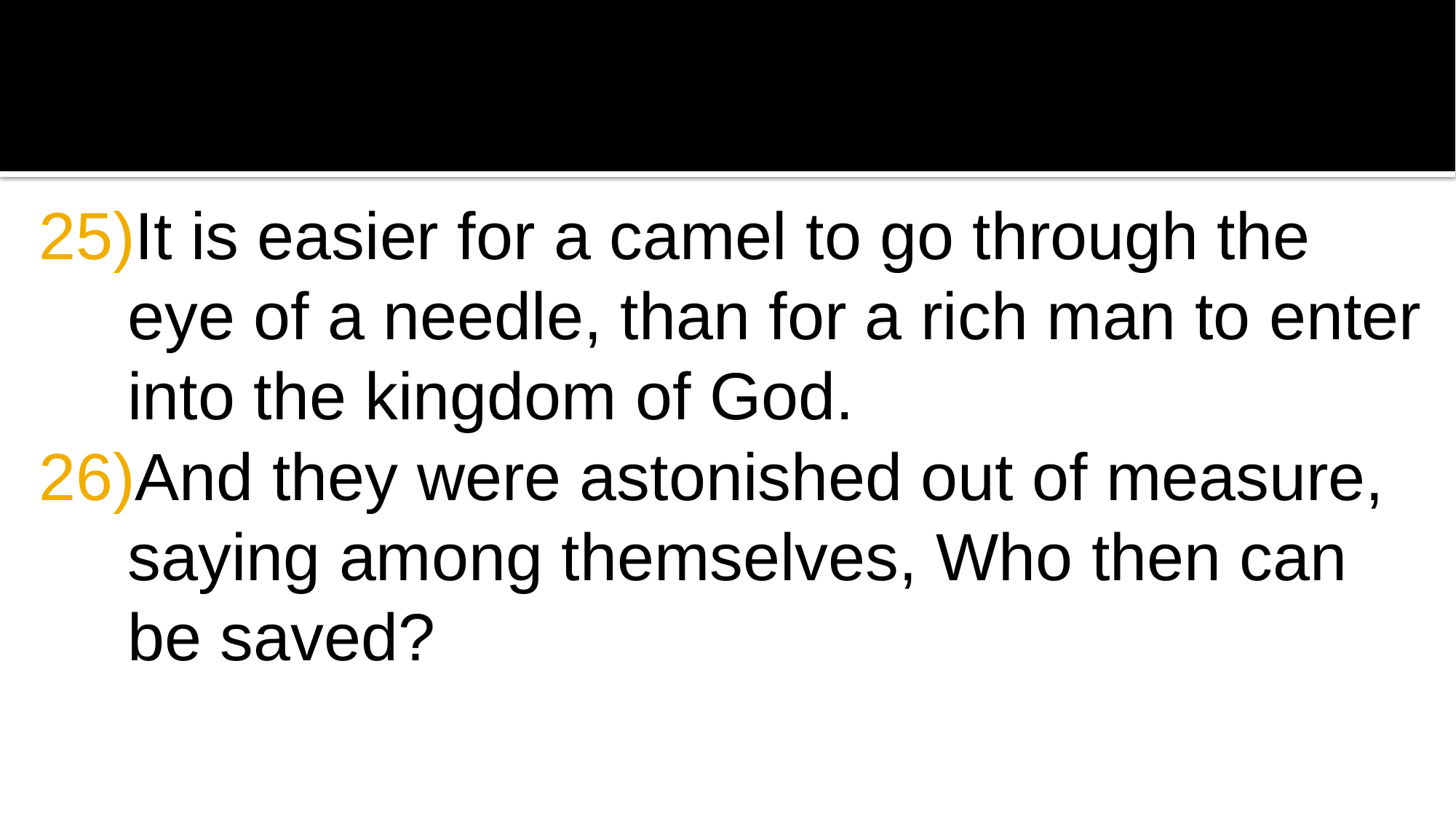

It is easier for a camel to go through the eye of a needle, than for a rich man to enter into the kingdom of God.
And they were astonished out of measure, saying among themselves, Who then can be saved?